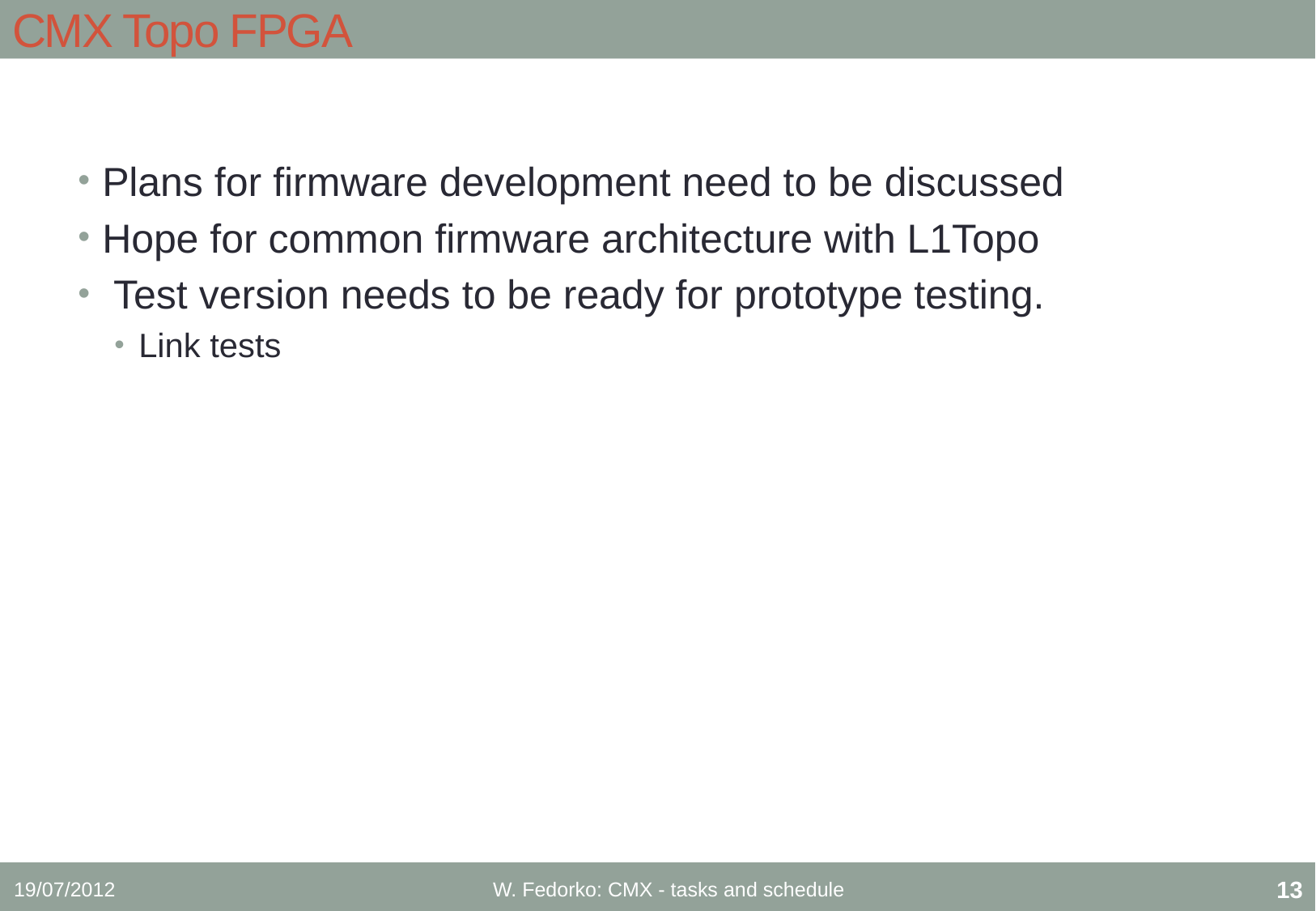

# CMX Topo FPGA
Plans for firmware development need to be discussed
Hope for common firmware architecture with L1Topo
 Test version needs to be ready for prototype testing.
Link tests

19/07/2012
W. Fedorko: CMX - tasks and schedule
13